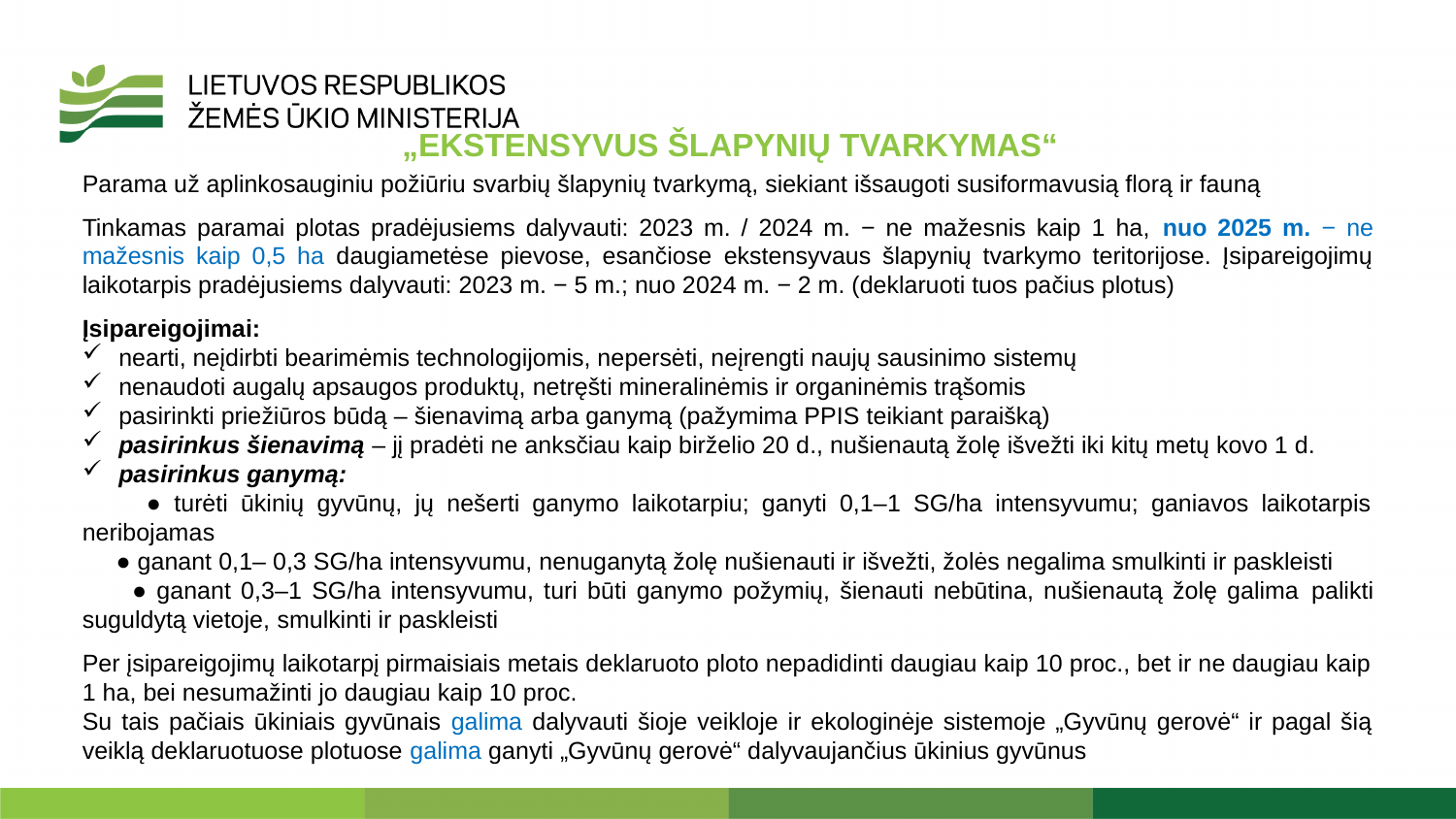

„EKSTENSYVUS ŠLAPYNIŲ TVARKYMAS“
Parama už aplinkosauginiu požiūriu svarbių šlapynių tvarkymą, siekiant išsaugoti susiformavusią florą ir fauną

Tinkamas paramai plotas pradėjusiems dalyvauti: 2023 m. / 2024 m. − ne mažesnis kaip 1 ha, nuo 2025 m. − ne mažesnis kaip 0,5 ha daugiametėse pievose, esančiose ekstensyvaus šlapynių tvarkymo teritorijose. Įsipareigojimų laikotarpis pradėjusiems dalyvauti: 2023 m. − 5 m.; nuo 2024 m. − 2 m. (deklaruoti tuos pačius plotus)

Įsipareigojimai:
nearti, neįdirbti bearimėmis technologijomis, nepersėti, neįrengti naujų sausinimo sistemų
nenaudoti augalų apsaugos produktų, netręšti mineralinėmis ir organinėmis trąšomis
pasirinkti priežiūros būdą – šienavimą arba ganymą (pažymima PPIS teikiant paraišką)
pasirinkus šienavimą – jį pradėti ne anksčiau kaip birželio 20 d., nušienautą žolę išvežti iki kitų metų kovo 1 d.
pasirinkus ganymą:
     ● turėti ūkinių gyvūnų, jų nešerti ganymo laikotarpiu; ganyti 0,1–1 SG/ha intensyvumu; ganiavos laikotarpis neribojamas
     ● ganant 0,1– 0,3 SG/ha intensyvumu, nenuganytą žolę nušienauti ir išvežti, žolės negalima smulkinti ir paskleisti
     ● ganant 0,3–1 SG/ha intensyvumu, turi būti ganymo požymių, šienauti nebūtina, nušienautą žolę galima palikti suguldytą vietoje, smulkinti ir paskleisti

Per įsipareigojimų laikotarpį pirmaisiais metais deklaruoto ploto nepadidinti daugiau kaip 10 proc., bet ir ne daugiau kaip 1 ha, bei nesumažinti jo daugiau kaip 10 proc.
Su tais pačiais ūkiniais gyvūnais galima dalyvauti šioje veikloje ir ekologinėje sistemoje „Gyvūnų gerovė“ ir pagal šią veiklą deklaruotuose plotuose galima ganyti „Gyvūnų gerovė“ dalyvaujančius ūkinius gyvūnus